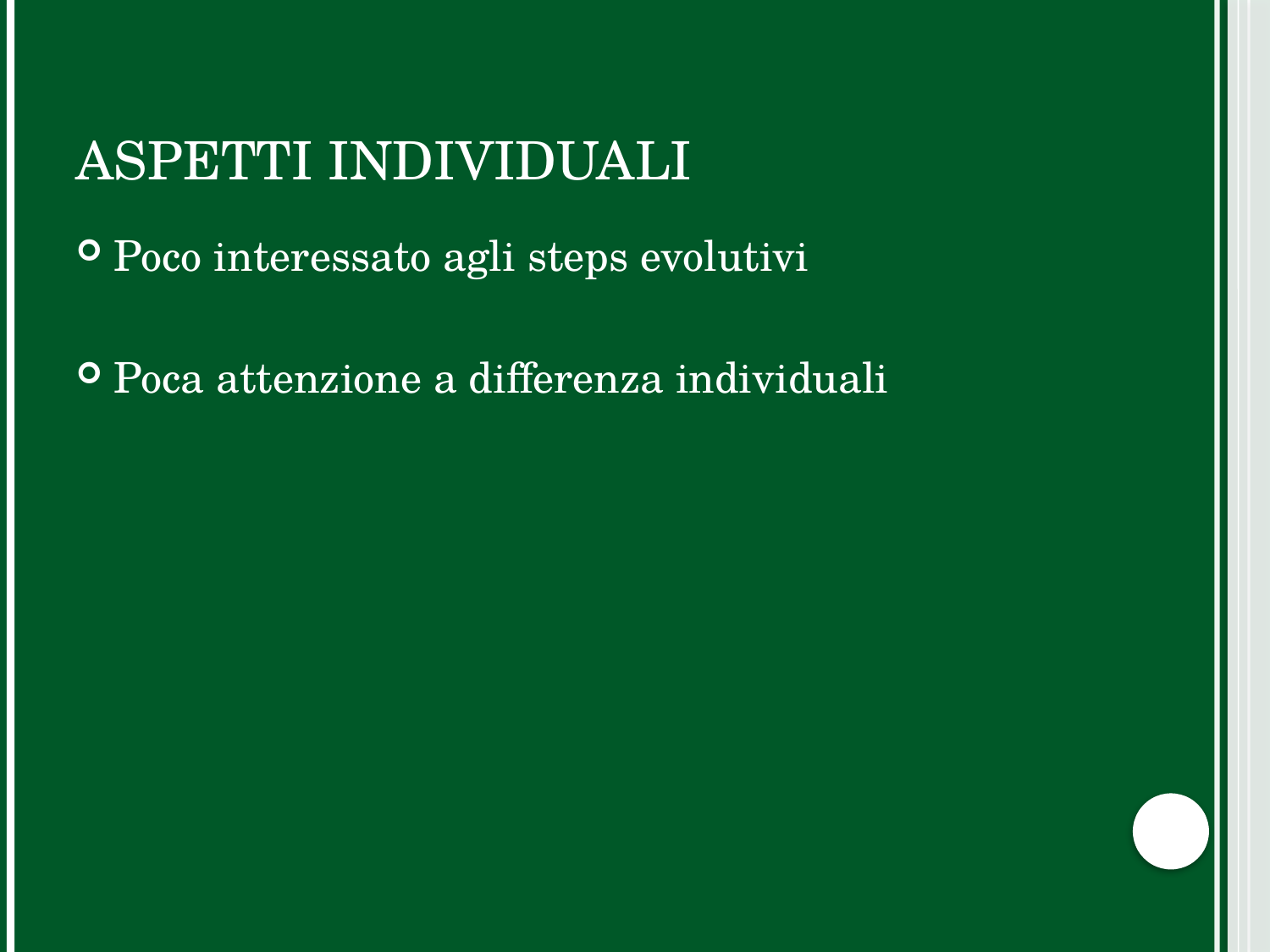

# ASPETTI INDIVIDUALI
Poco interessato agli steps evolutivi

Poca attenzione a differenza individuali